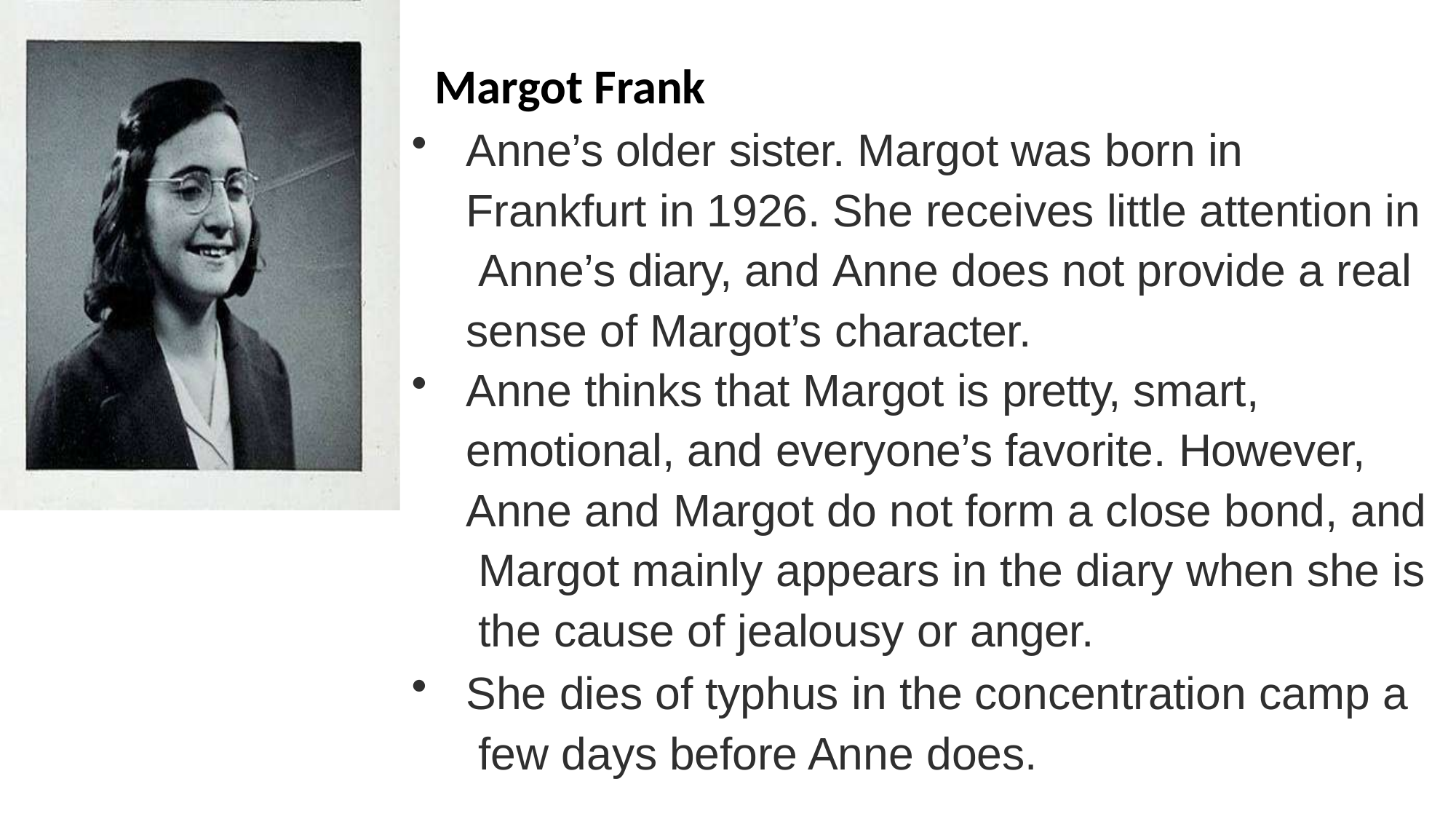

# Margot Frank
Anne’s older sister. Margot was born in  Frankfurt in 1926. She receives little attention in  Anne’s diary, and Anne does not provide a real  sense of Margot’s character.
Anne thinks that Margot is pretty, smart,  emotional, and everyone’s favorite. However,  Anne and Margot do not form a close bond, and  Margot mainly appears in the diary when she is  the cause of jealousy or anger.
She dies of typhus in the concentration camp a  few days before Anne does.